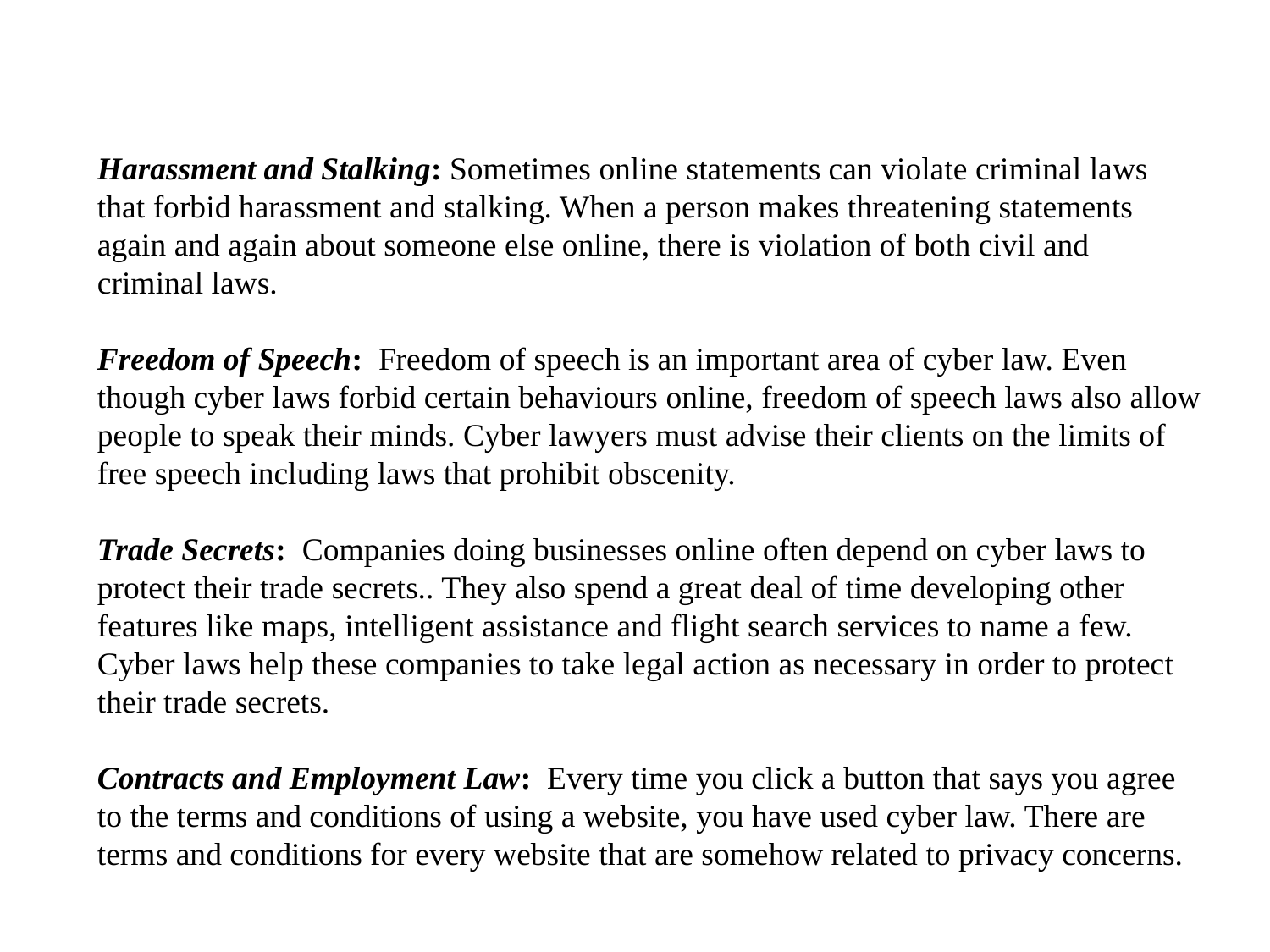

Harassment and Stalking: Sometimes online statements can violate criminal laws that forbid harassment and stalking. When a person makes threatening statements again and again about someone else online, there is violation of both civil and criminal laws.
Freedom of Speech:  Freedom of speech is an important area of cyber law. Even though cyber laws forbid certain behaviours online, freedom of speech laws also allow people to speak their minds. Cyber lawyers must advise their clients on the limits of free speech including laws that prohibit obscenity.

Trade Secrets:  Companies doing businesses online often depend on cyber laws to protect their trade secrets.. They also spend a great deal of time developing other features like maps, intelligent assistance and flight search services to name a few. Cyber laws help these companies to take legal action as necessary in order to protect their trade secrets.
Contracts and Employment Law:  Every time you click a button that says you agree to the terms and conditions of using a website, you have used cyber law. There are terms and conditions for every website that are somehow related to privacy concerns.